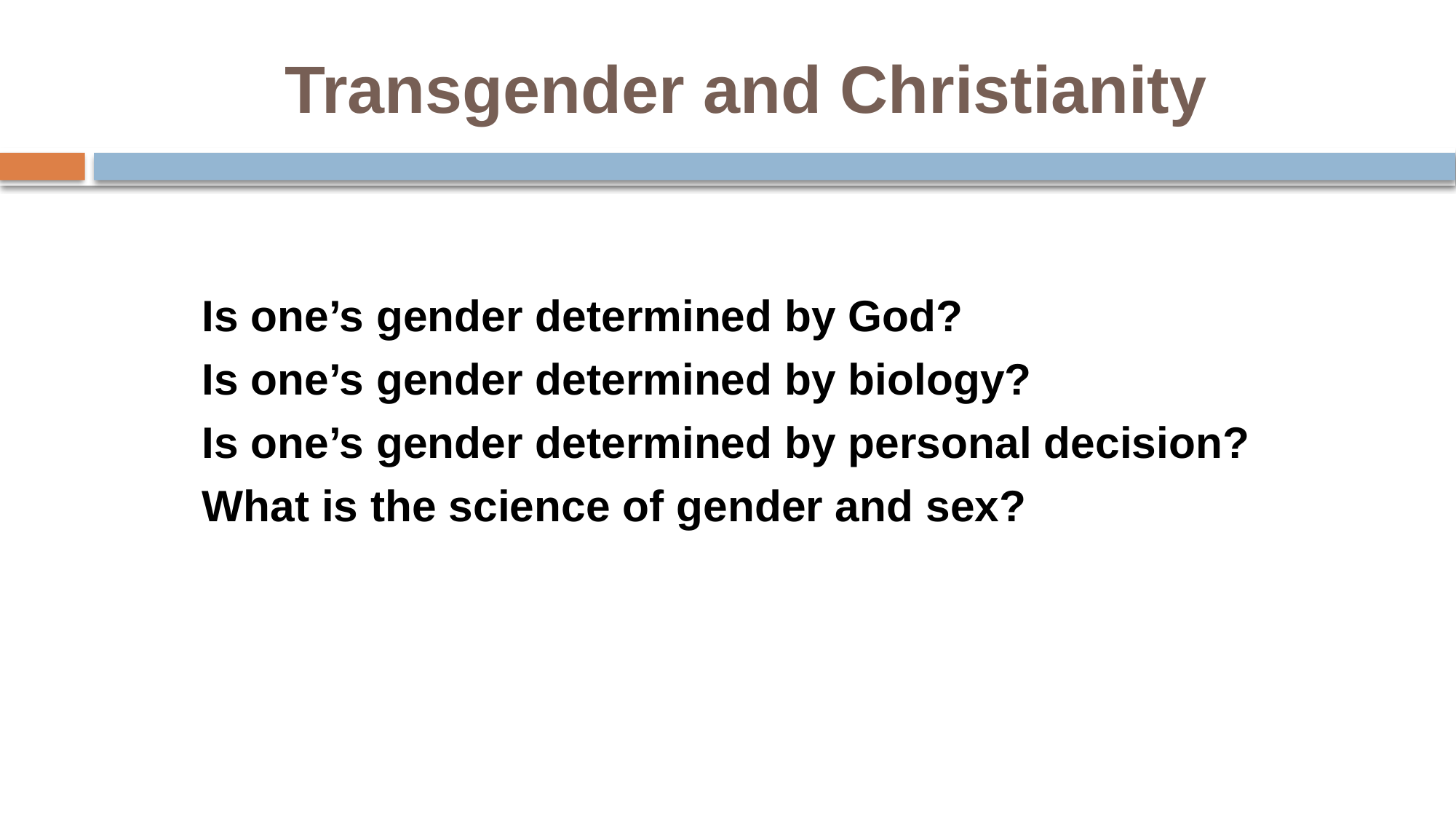

# Transgender and Christianity
Is one’s gender determined by God?
Is one’s gender determined by biology?
Is one’s gender determined by personal decision?
What is the science of gender and sex?